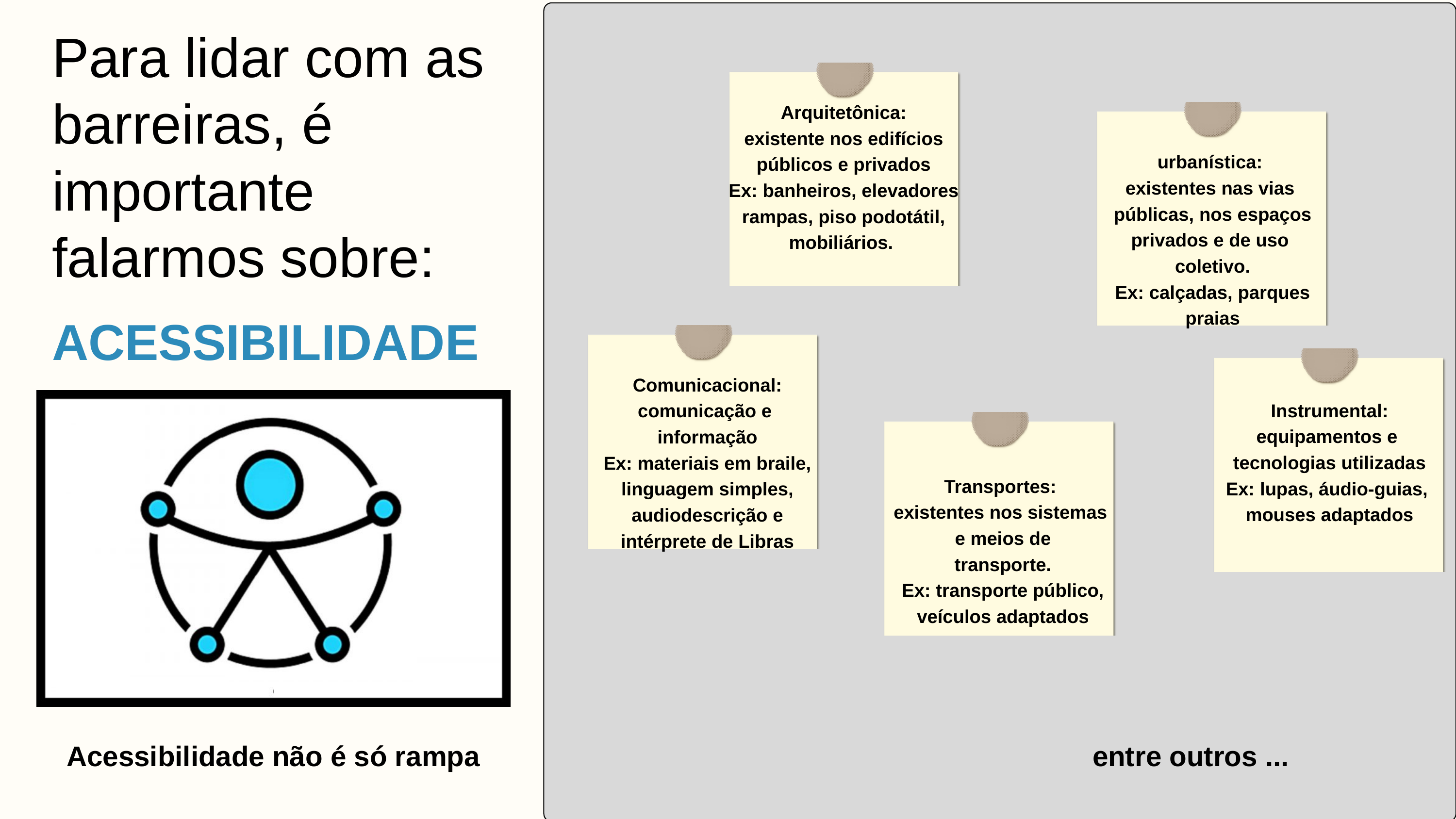

Para lidar com as barreiras, é importante falarmos sobre:
ACESSIBILIDADE

Arquitetônica:
existente nos edifícios
públicos e privados
Ex: banheiros, elevadores
rampas, piso podotátil,
mobiliários.

urbanística:
existentes nas vias
públicas, nos espaços
privados e de uso
coletivo.
Ex: calçadas, parques
praias

Comunicacional:
comunicação e
informação
Ex: materiais em braile,
linguagem simples,
audiodescrição e
intérprete de Libras

Instrumental:
equipamentos e
tecnologias utilizadas
Ex: lupas, áudio-guias,
mouses adaptados

Transportes:
existentes nos sistemas
e meios de
transporte.
Ex: transporte público,
veículos adaptados
Acessibilidade não é só rampa
entre outros ...